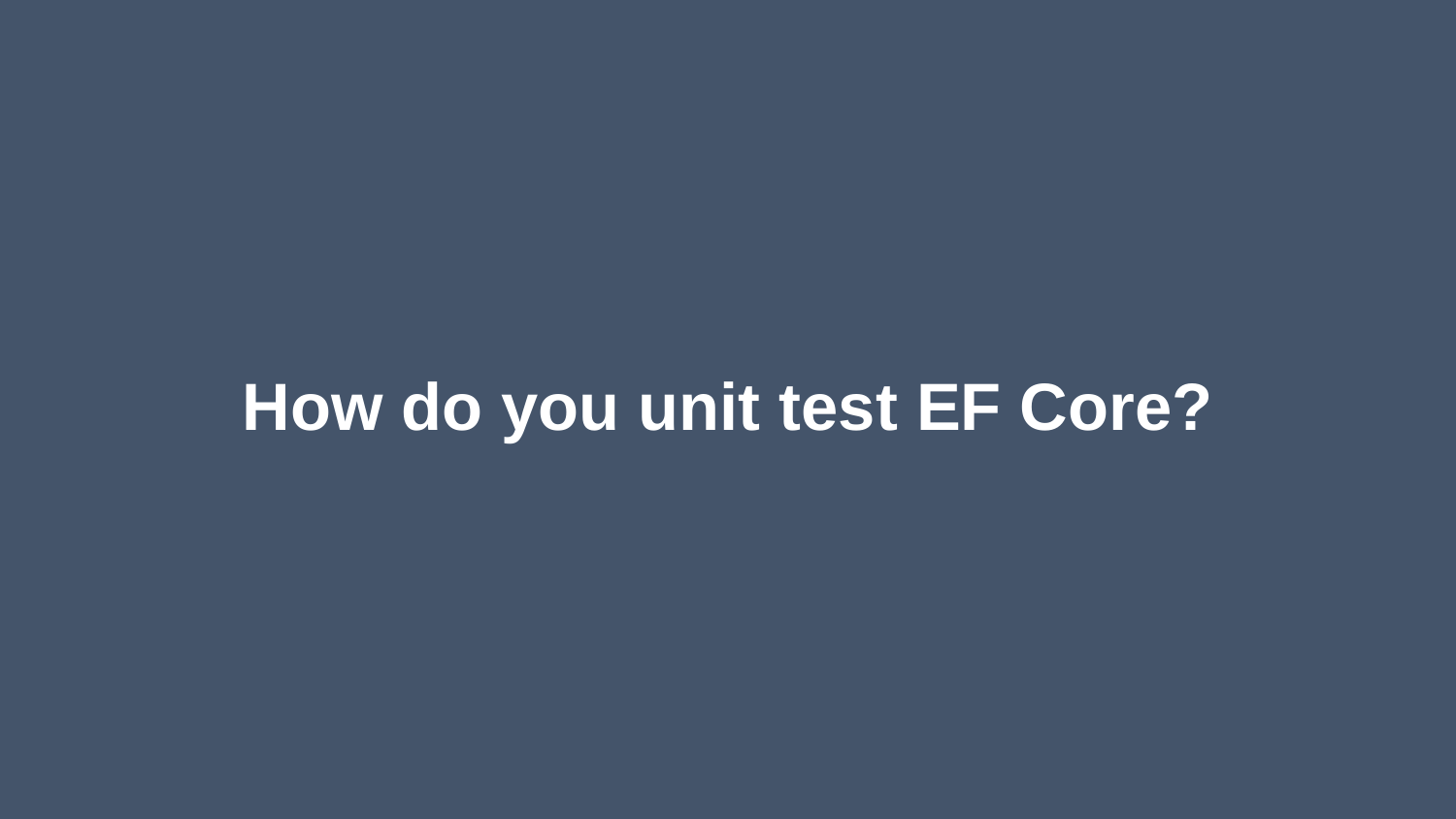

# How do you unit test EF Core?